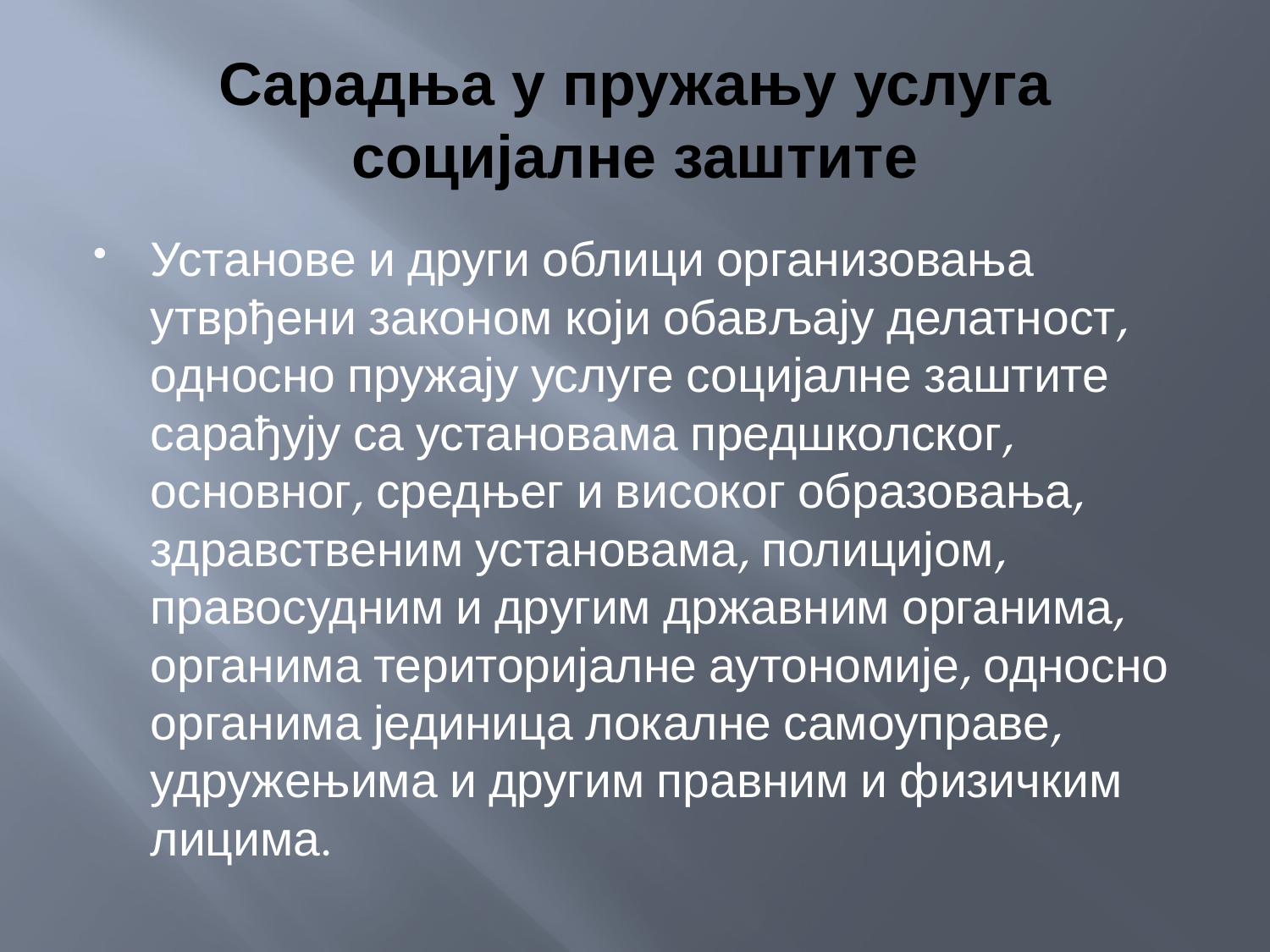

# Сарадња у пружању услуга социјалне заштите
Установе и други облици организовања утврђени законом који обављају делатност, односно пружају услуге социјалне заштите сарађују са установама предшколског, основног, средњег и високог образовања, здравственим установама, полицијом, правосудним и другим државним органима, органима територијалне аутономије, односно органима јединица локалне самоуправе, удружењима и другим правним и физичким лицима.